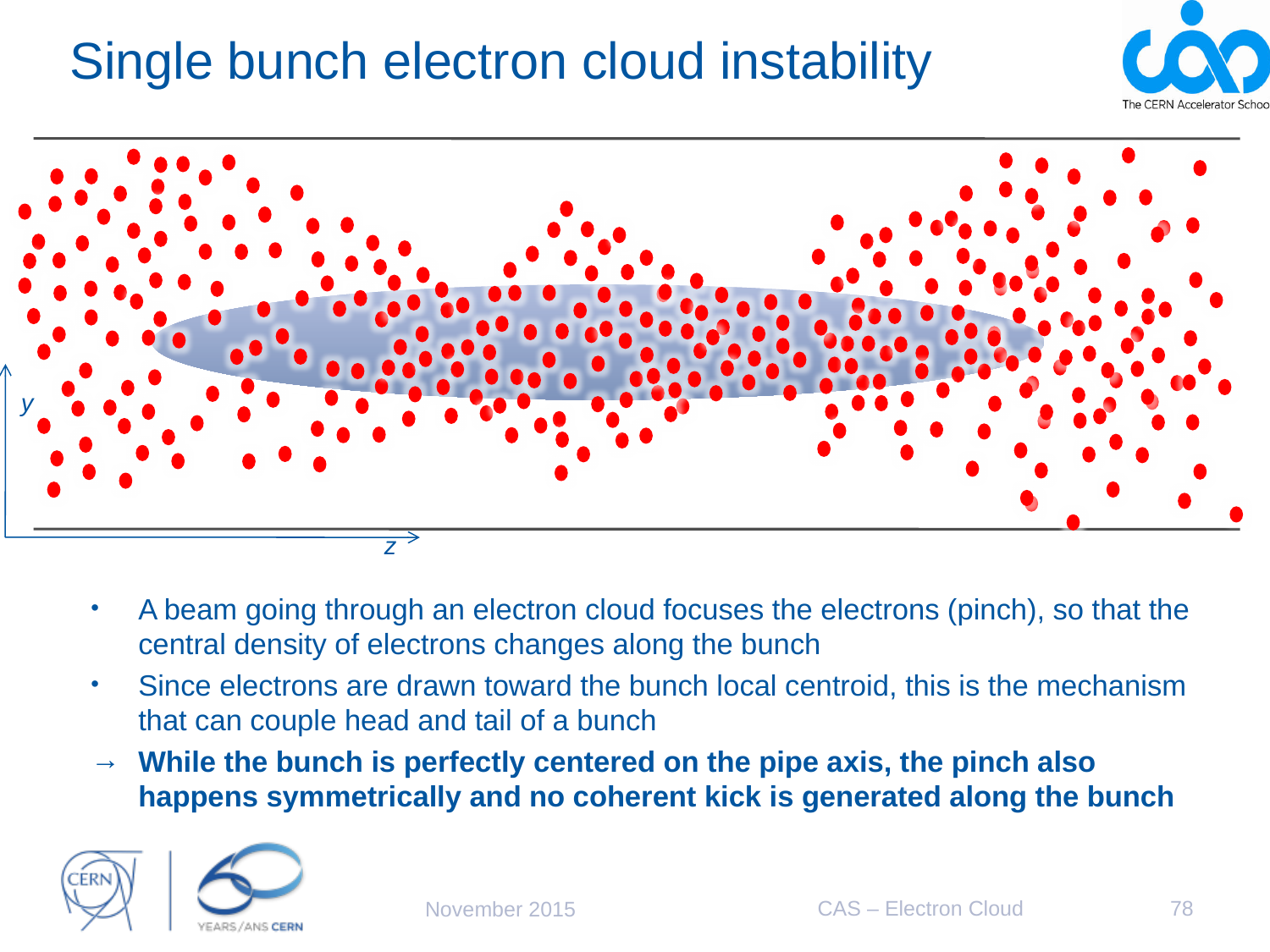

# Single bunch electron cloud instability

y
z
A beam going through an electron cloud focuses the electrons (pinch), so that the central density of electrons changes along the bunch
Since electrons are drawn toward the bunch local centroid, this is the mechanism that can couple head and tail of a bunch
While the bunch is perfectly centered on the pipe axis, the pinch also happens symmetrically and no coherent kick is generated along the bunch
CAS – Electron Cloud
78
November 2015